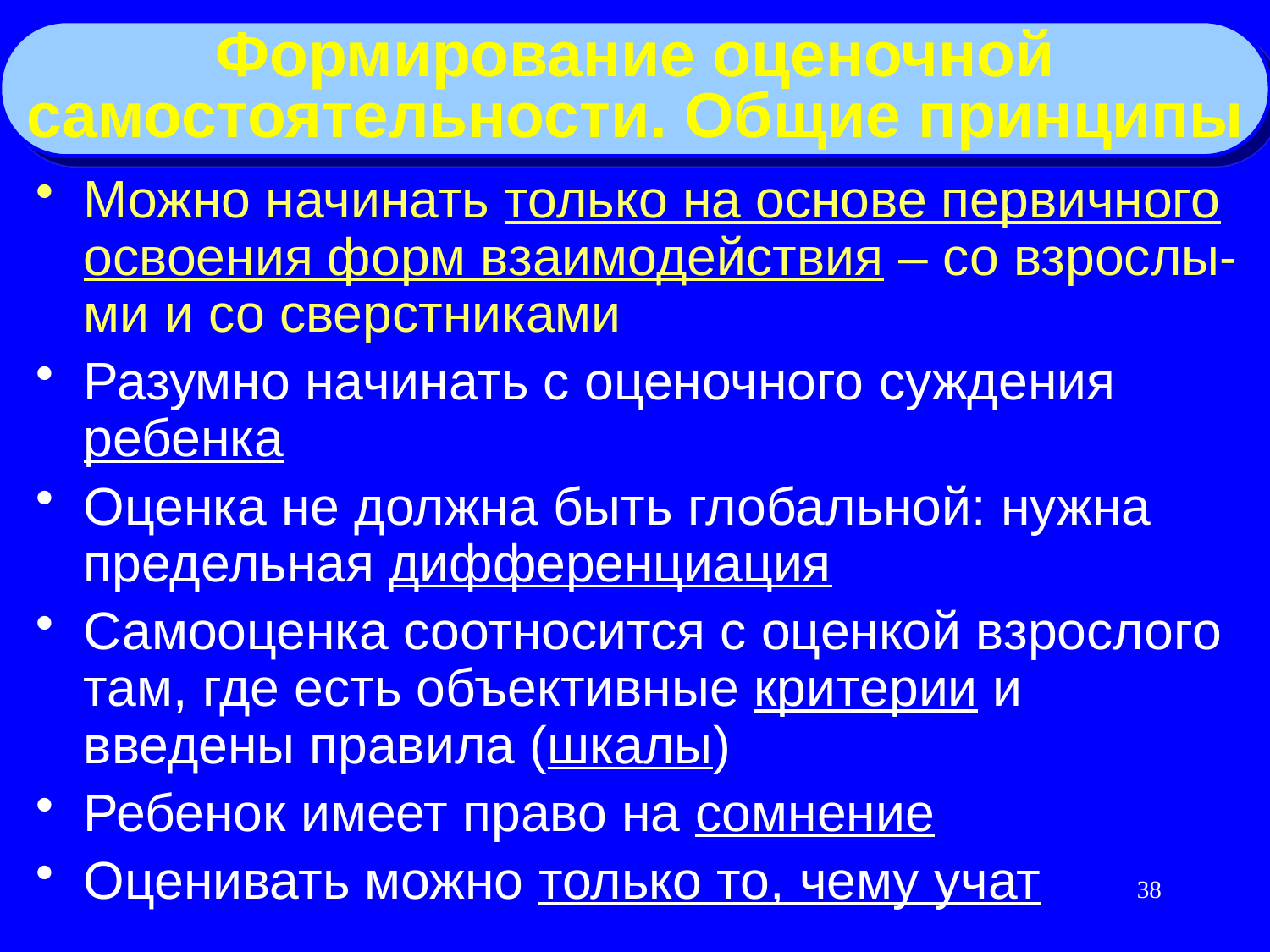

Формирование оценочной
самостоятельности. Общие принципы
Можно начинать только на основе первичного освоения форм взаимодействия – со взрослы-ми и со сверстниками
Разумно начинать с оценочного суждения ребенка
Оценка не должна быть глобальной: нужна предельная дифференциация
Самооценка соотносится с оценкой взрослого там, где есть объективные критерии и введены правила (шкалы)
Ребенок имеет право на сомнение
Оценивать можно только то, чему учат

38